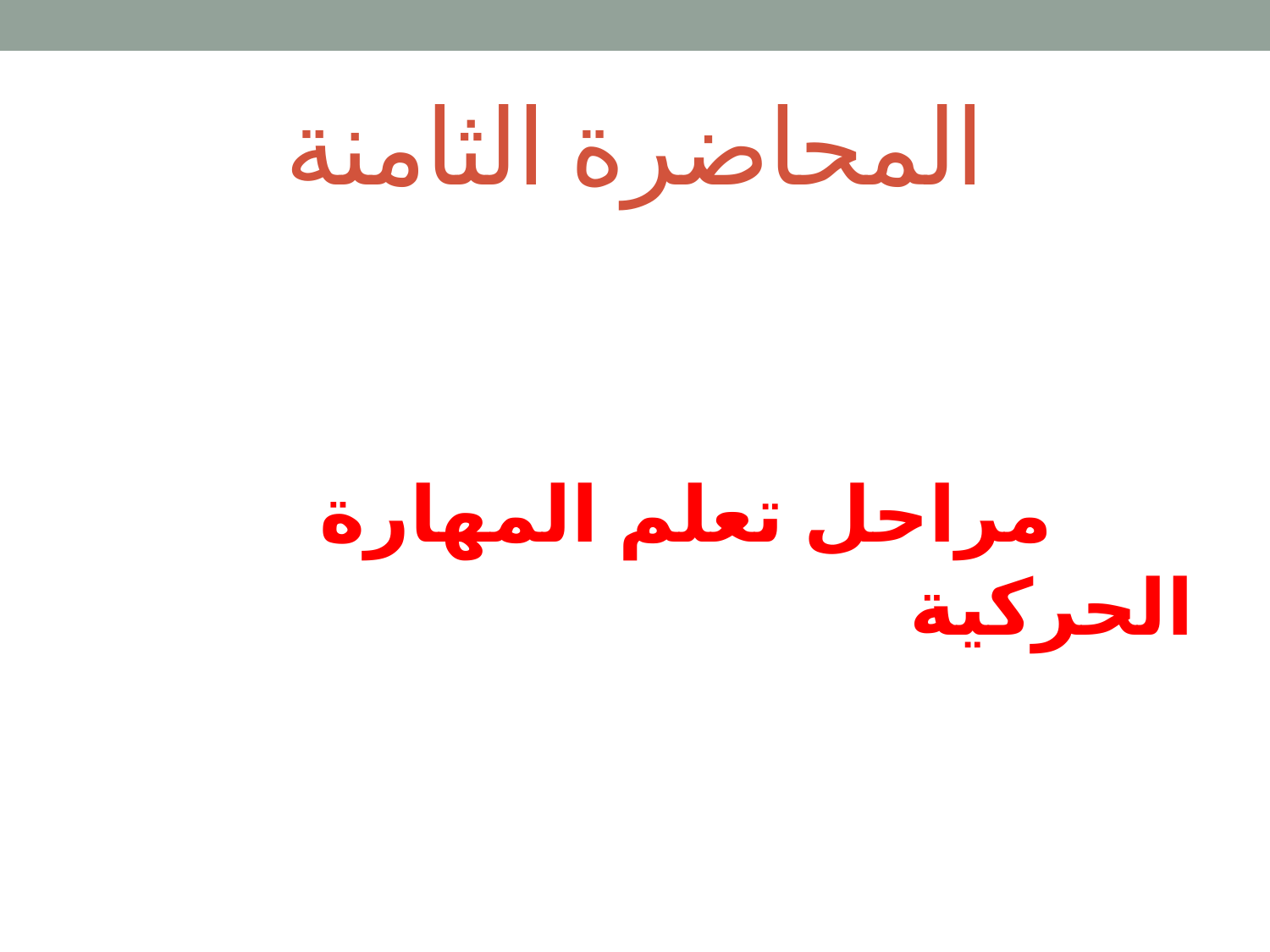

# المحاضرة الثامنة

       مراحل تعلم المهارة الحركية